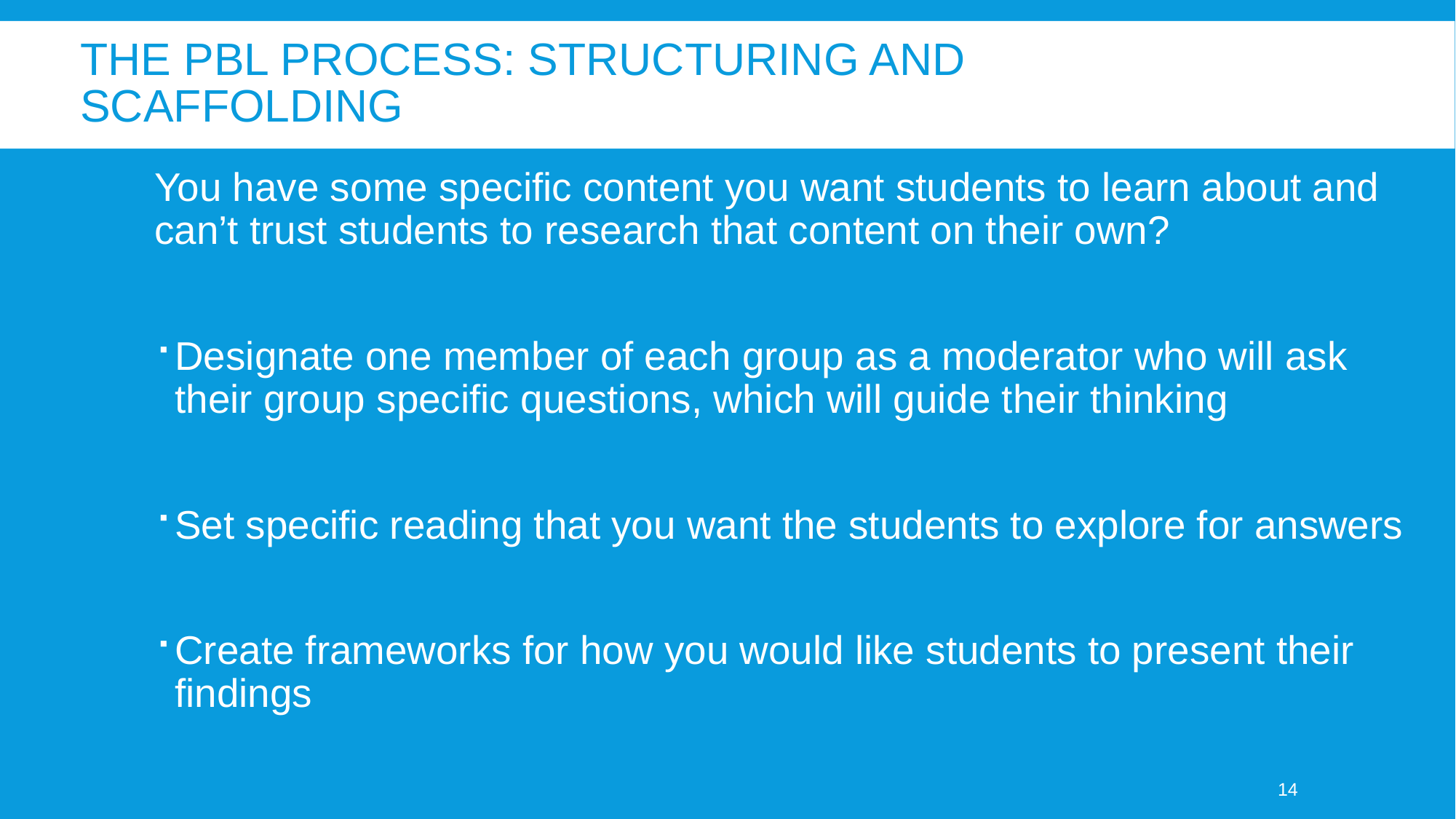

# The PBL process: Structuring and scaffolding
You have some specific content you want students to learn about and can’t trust students to research that content on their own?

Designate one member of each group as a moderator who will ask their group specific questions, which will guide their thinking

Set specific reading that you want the students to explore for answers

Create frameworks for how you would like students to present their findings

14